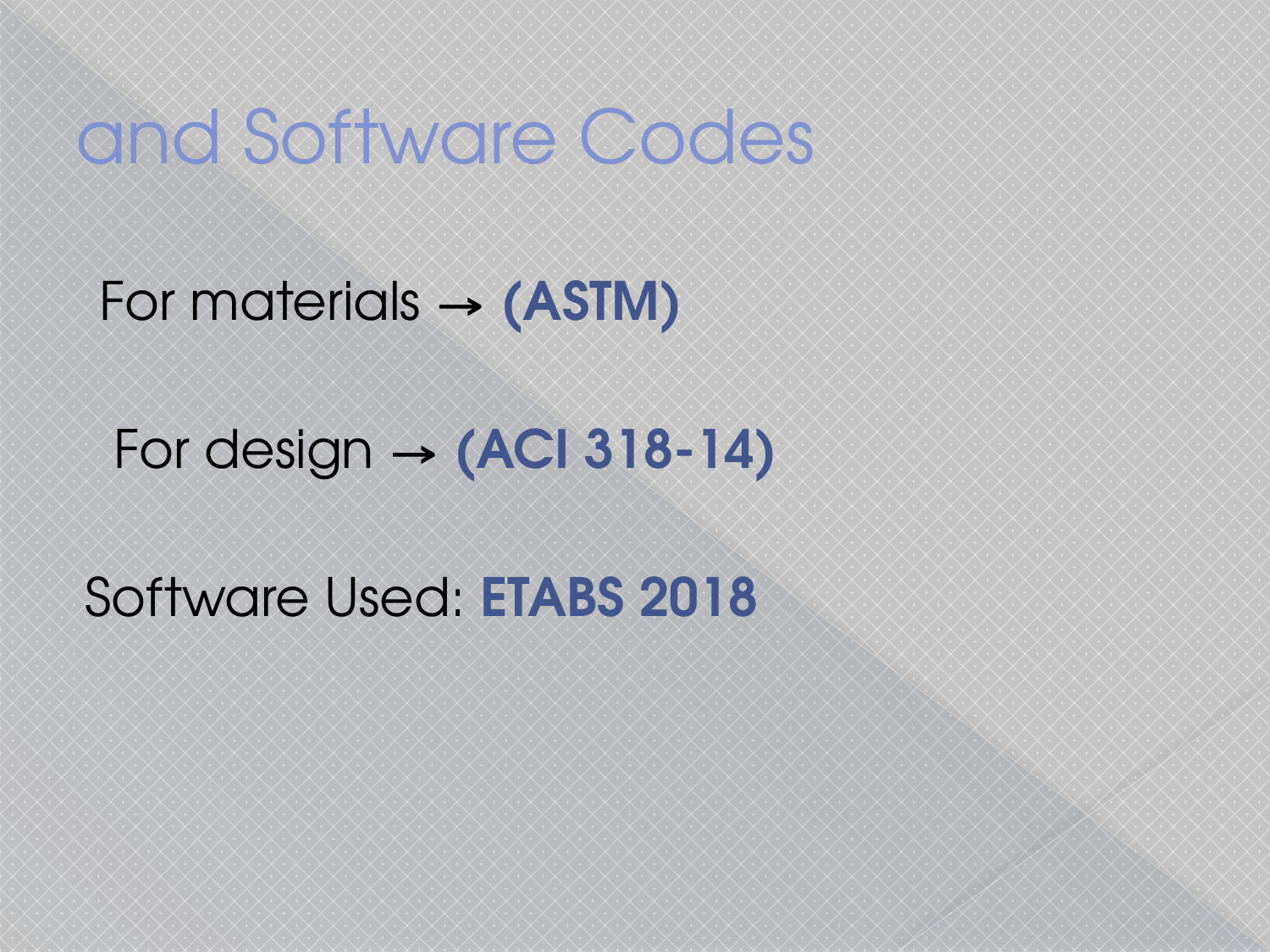

# and Software Codes
 For materials → (ASTM)

  For design → (ACI 318-14)

Software Used: ETABS 2018